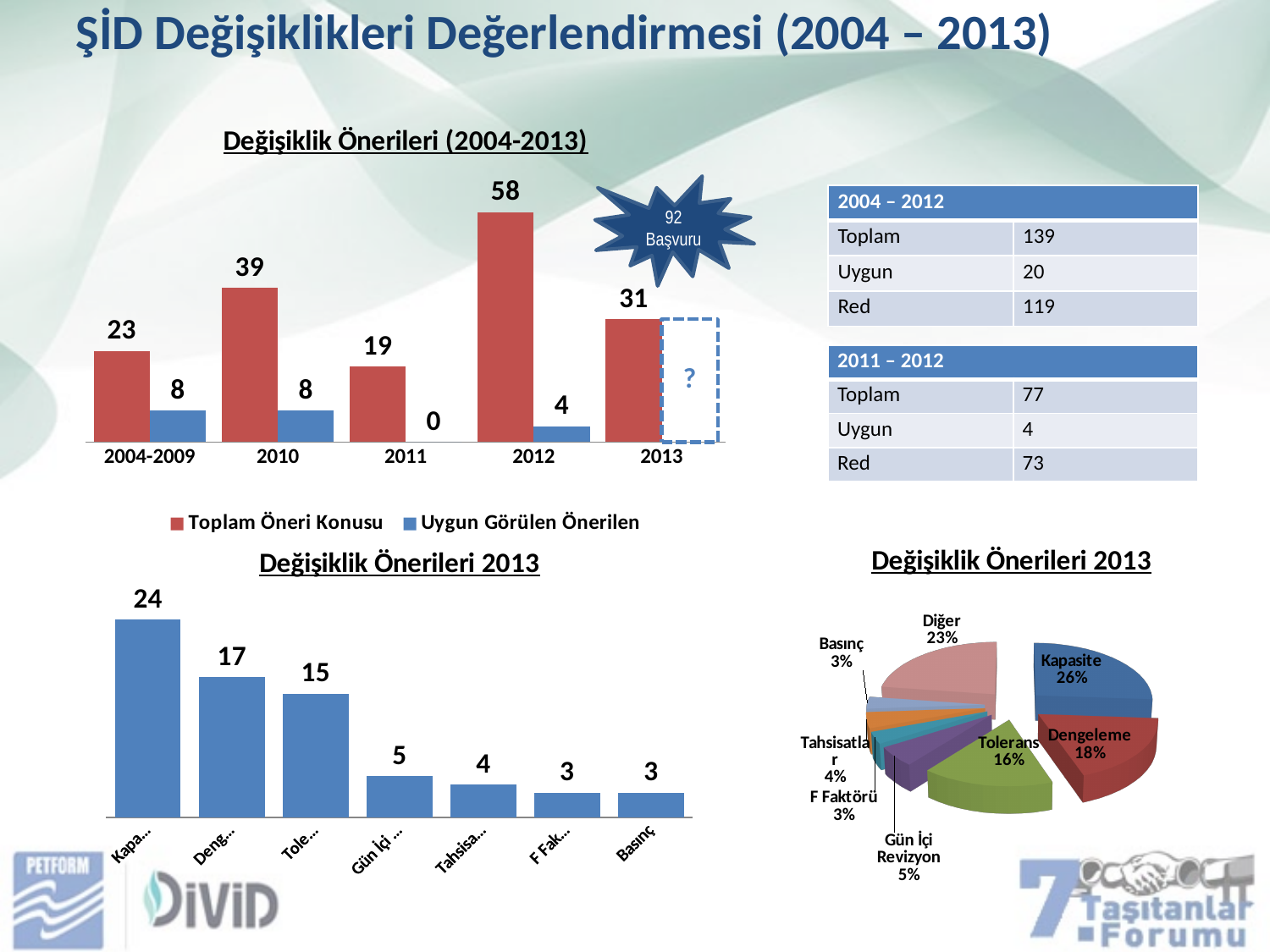

ŞİD Değişiklikleri Değerlendirmesi (2004 – 2013)

### Chart: Değişiklik Önerileri (2004-2013)

| Category | Toplam Öneri Konusu  | Uygun Görülen Önerilen |
|---|---|---|
| 2004-2009 | 23.0 | 8.0 |
| 2010 | 39.0 | 8.0 |
| 2011 | 19.0 | 0.0 |
| 2012 | 58.0 | 4.0 |
| 2013 | 31.0 | 31.0 |

92 Başvuru
| 2004 – 2012 |  |
| --- | --- |
| Toplam | 139 |
| Uygun | 20 |
| Red | 119 |
| 2011 – 2012 |  |
| --- | --- |
| Toplam | 77 |
| Uygun | 4 |
| Red | 73 |

[unsupported chart]

### Chart: Değişiklik Önerileri 2013

| Category | Öneri Konusu |
|---|---|
| Kapasite | 24.0 |
| Dengeleme | 17.0 |
| Tolerans | 15.0 |
| Gün İçi Revizyon | 5.0 |
| Tahsisatlar | 4.0 |
| F Faktörü | 3.0 |
| Basınç | 3.0 |